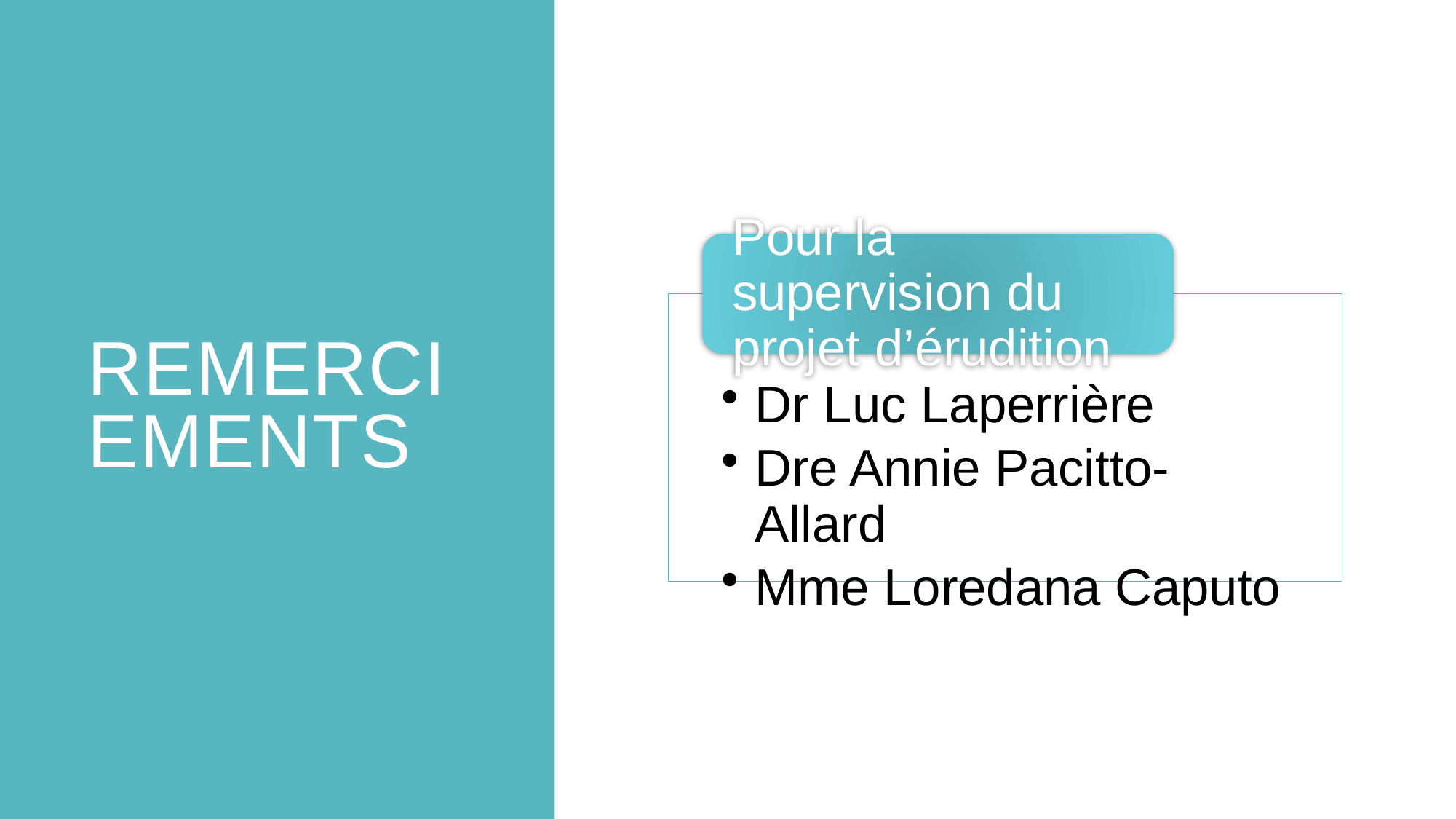

# remerciements
Dr Luc Laperrière
Dre Annie Pacitto-Allard
Mme Loredana Caputo
Pour la supervision du projet d’érudition